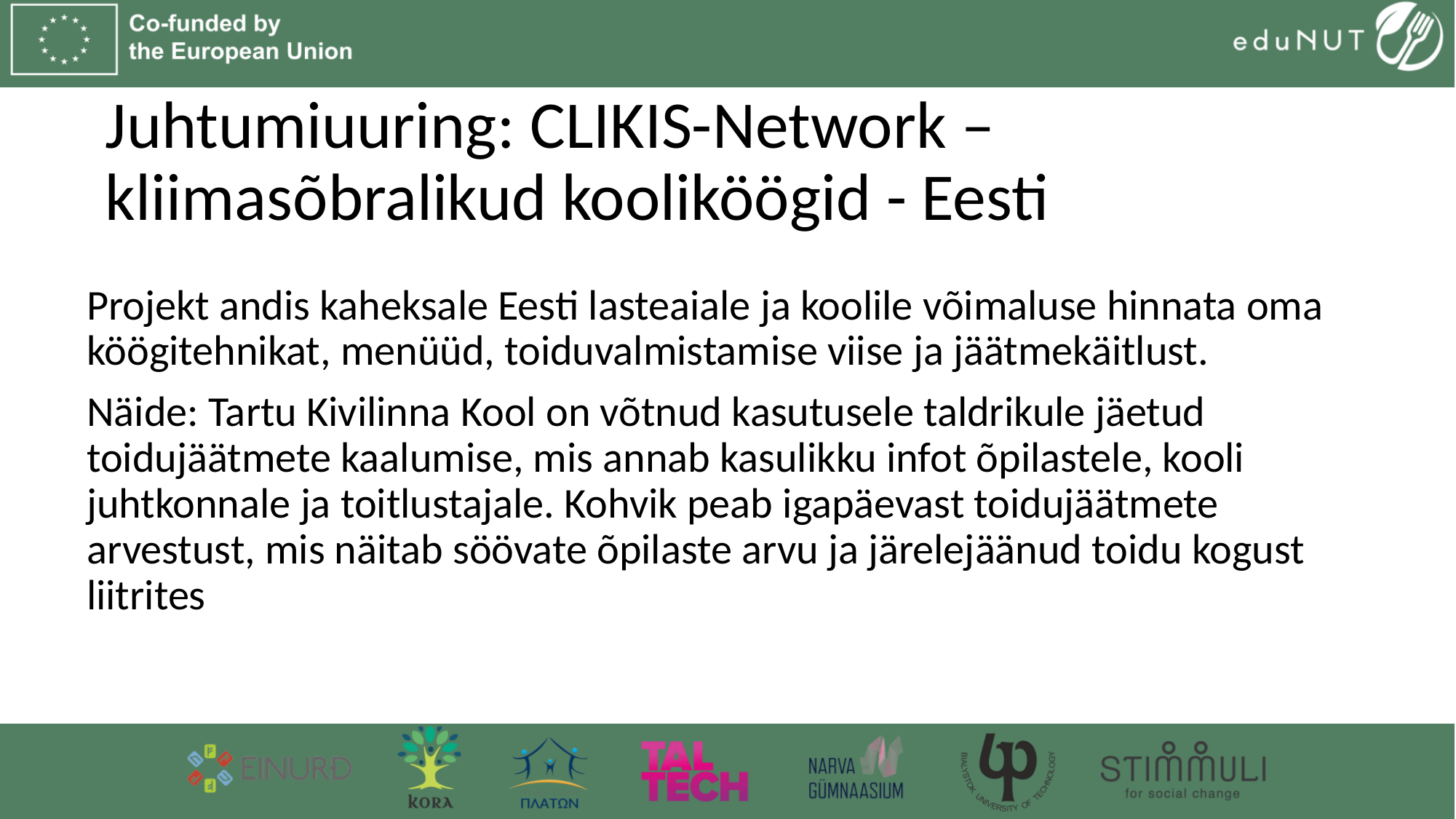

# Juhtumiuuring: CLIKIS-Network – kliimasõbralikud kooliköögid - Eesti
Projekt andis kaheksale Eesti lasteaiale ja koolile võimaluse hinnata oma köögitehnikat, menüüd, toiduvalmistamise viise ja jäätmekäitlust.
Näide: Tartu Kivilinna Kool on võtnud kasutusele taldrikule jäetud toidujäätmete kaalumise, mis annab kasulikku infot õpilastele, kooli juhtkonnale ja toitlustajale. Kohvik peab igapäevast toidujäätmete arvestust, mis näitab söövate õpilaste arvu ja järelejäänud toidu kogust liitrites